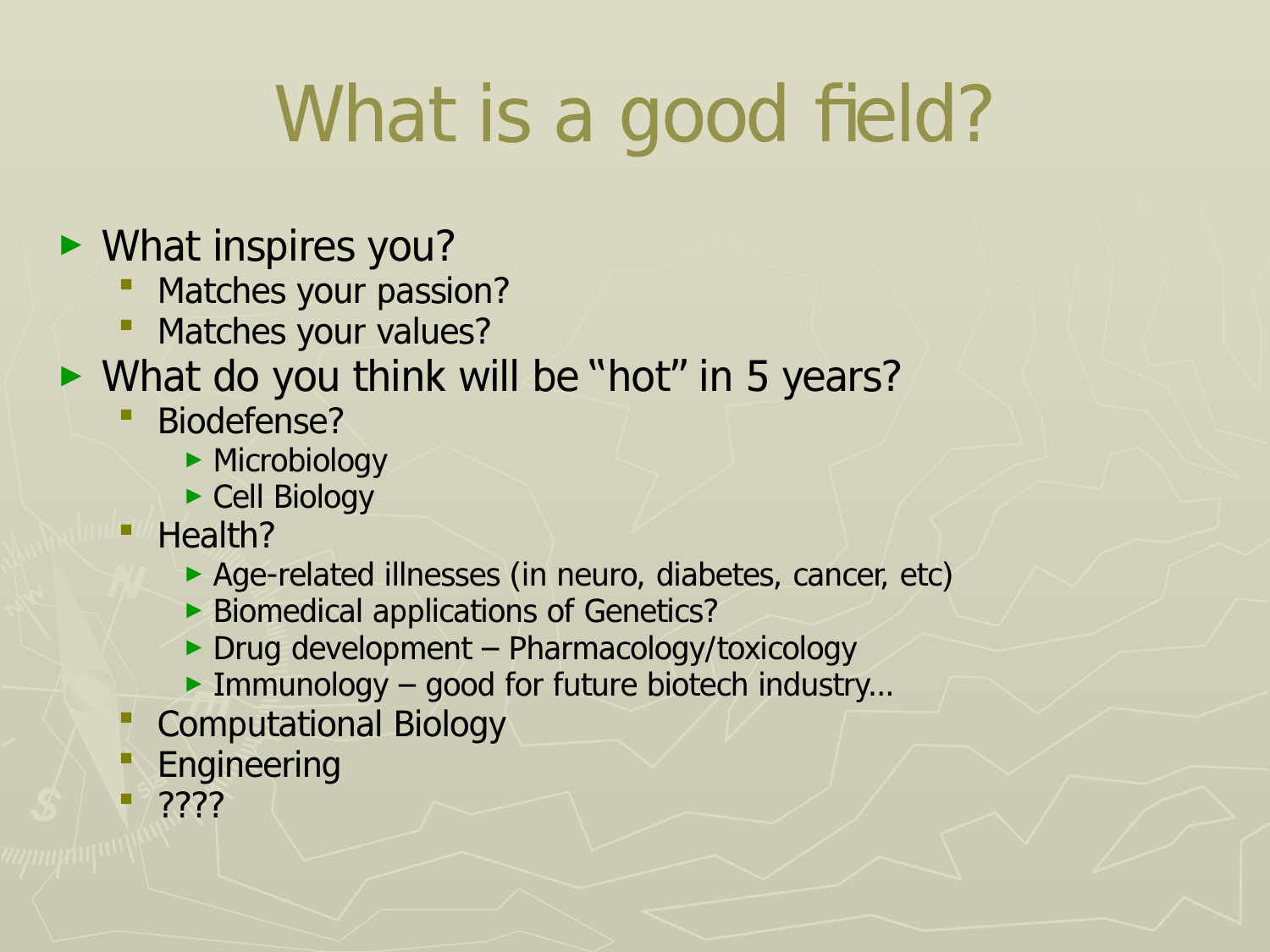

# What is a good field?
What inspires you?
Matches your passion?
Matches your values?
What do you think will be “hot” in 5 years?
Biodefense?
Microbiology
Cell Biology
Health?
Age-related illnesses (in neuro, diabetes, cancer, etc)
Biomedical applications of Genetics?
Drug development – Pharmacology/toxicology
Immunology – good for future biotech industry…
Computational Biology
Engineering
????